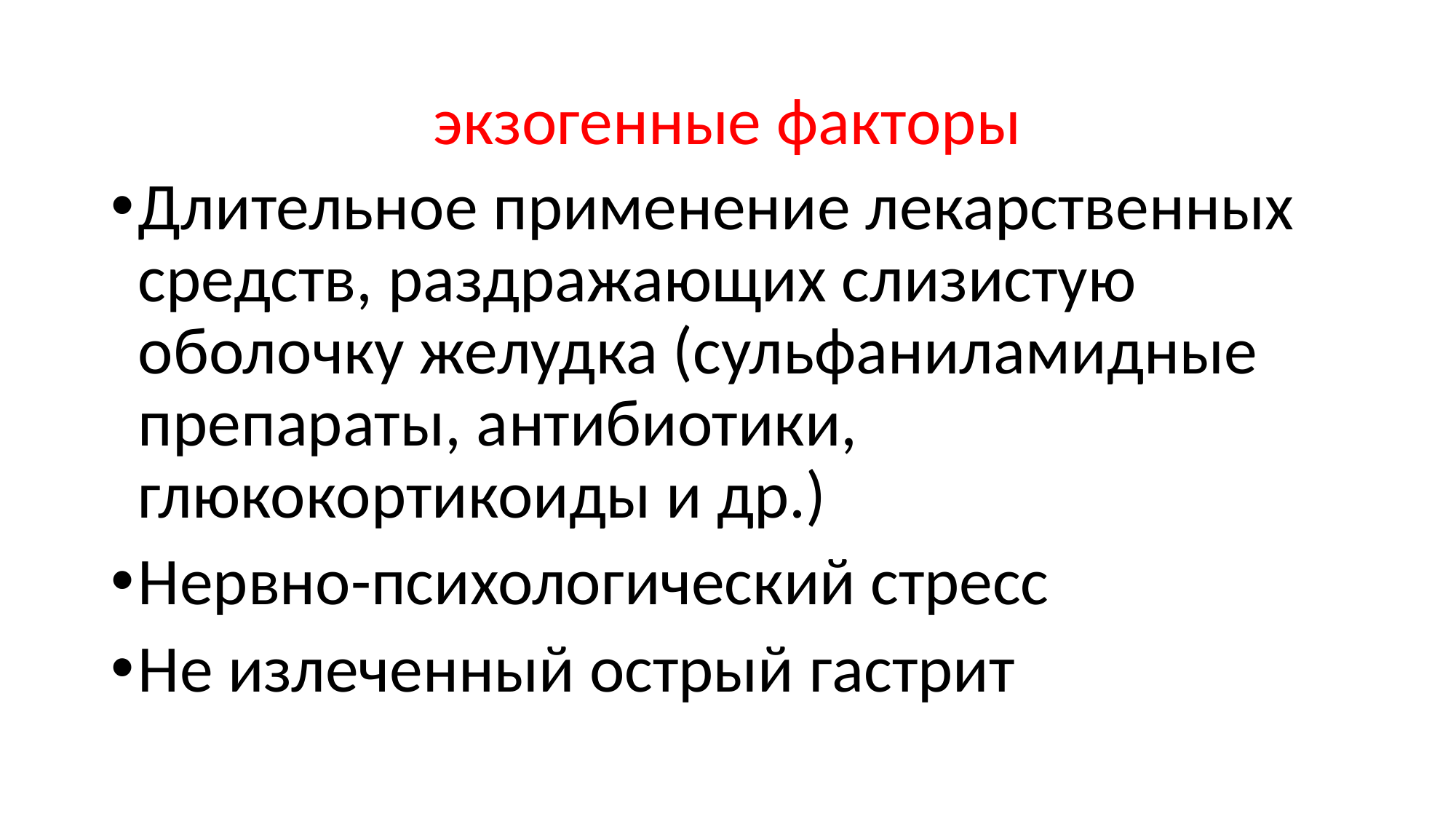

# экзогенные факторы
Длительное применение лекарственных средств, раздражающих слизистую оболочку желудка (сульфаниламидные препараты, антибиотики, глюкокортикоиды и др.)
Нервно-психологический стресс
Не излеченный острый гастрит